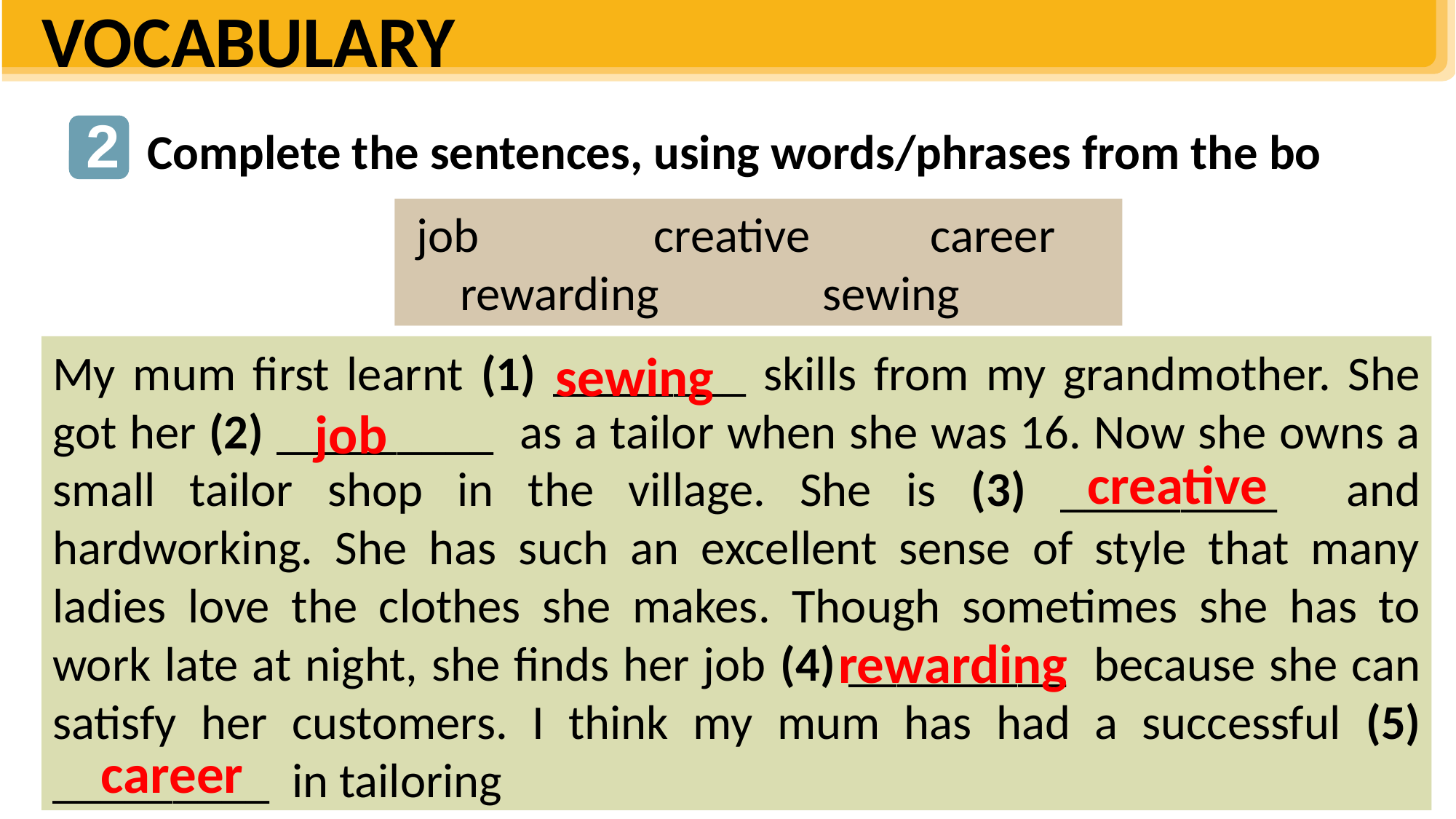

VOCABULARY

2

Complete the sentences, using words/phrases from the bo
 job                creative           career
     rewarding               sewing
My mum first learnt (1) ________ skills from my grandmother. She got her (2) _________  as a tailor when she was 16. Now she owns a small tailor shop in the village. She is (3) _________  and hardworking. She has such an excellent sense of style that many ladies love the clothes she makes. Though sometimes she has to work late at night, she finds her job (4) _________  because she can satisfy her customers. I think my mum has had a successful (5) _________  in tailoring
sewing
job
creative
rewarding
career